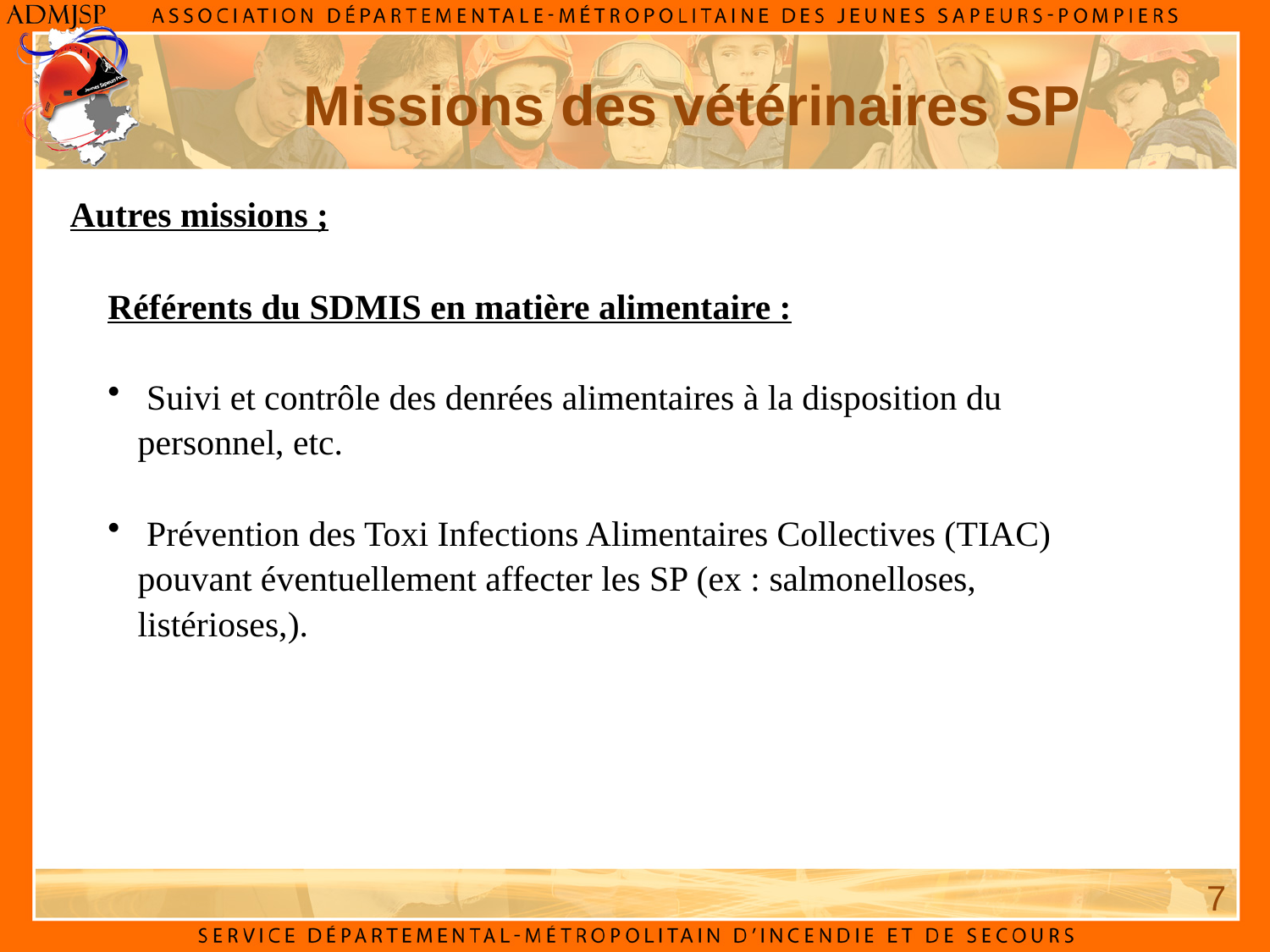

Missions des vétérinaires SP
Autres missions ;
Référents du SDMIS en matière alimentaire :

 Suivi et contrôle des denrées alimentaires à la disposition du personnel, etc.

 Prévention des Toxi Infections Alimentaires Collectives (TIAC) pouvant éventuellement affecter les SP (ex : salmonelloses, listérioses,).
7